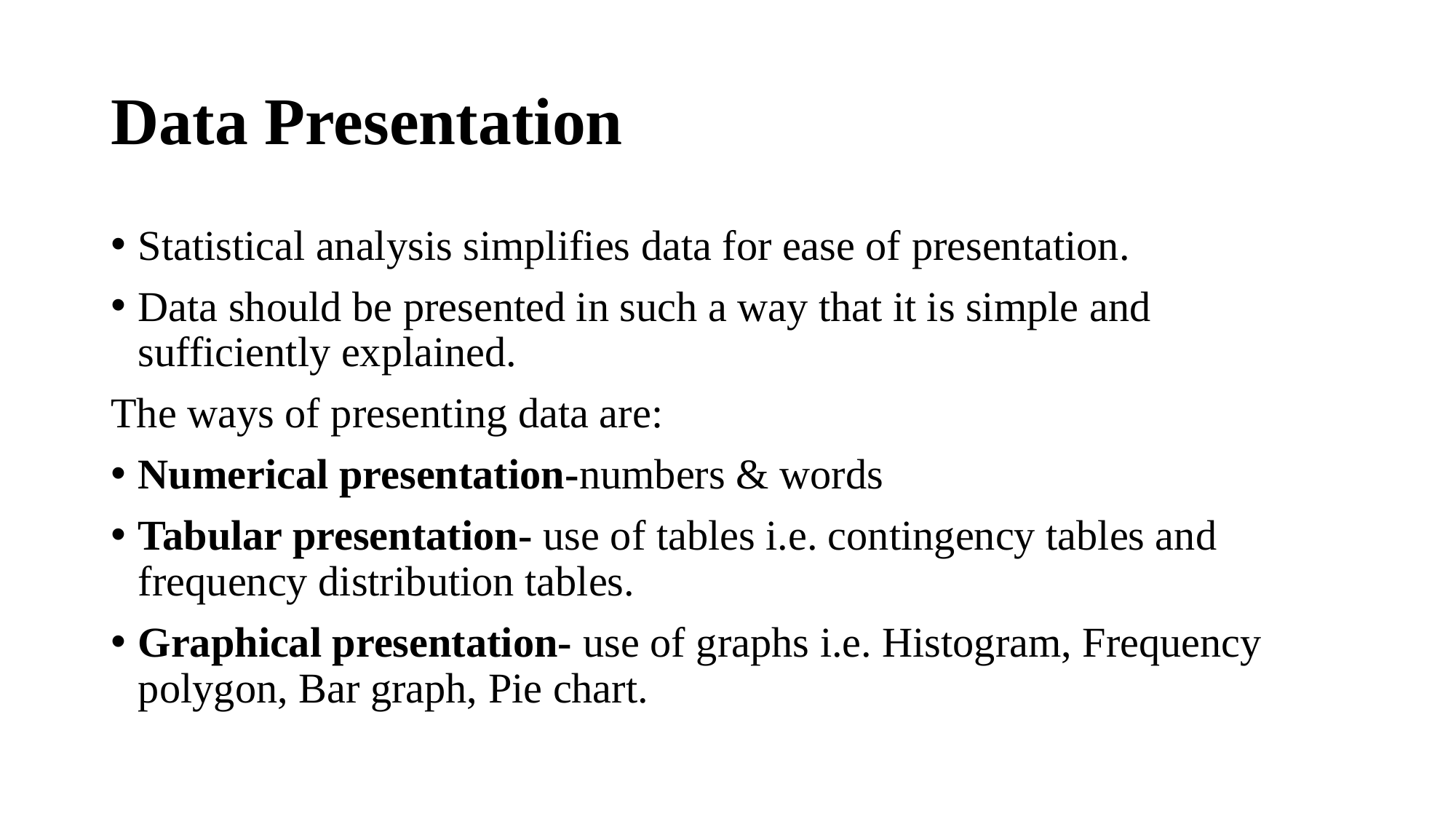

# Data Presentation
Statistical analysis simplifies data for ease of presentation.
Data should be presented in such a way that it is simple and sufficiently explained.
The ways of presenting data are:
Numerical presentation-numbers & words
Tabular presentation- use of tables i.e. contingency tables and frequency distribution tables.
Graphical presentation- use of graphs i.e. Histogram, Frequency polygon, Bar graph, Pie chart.